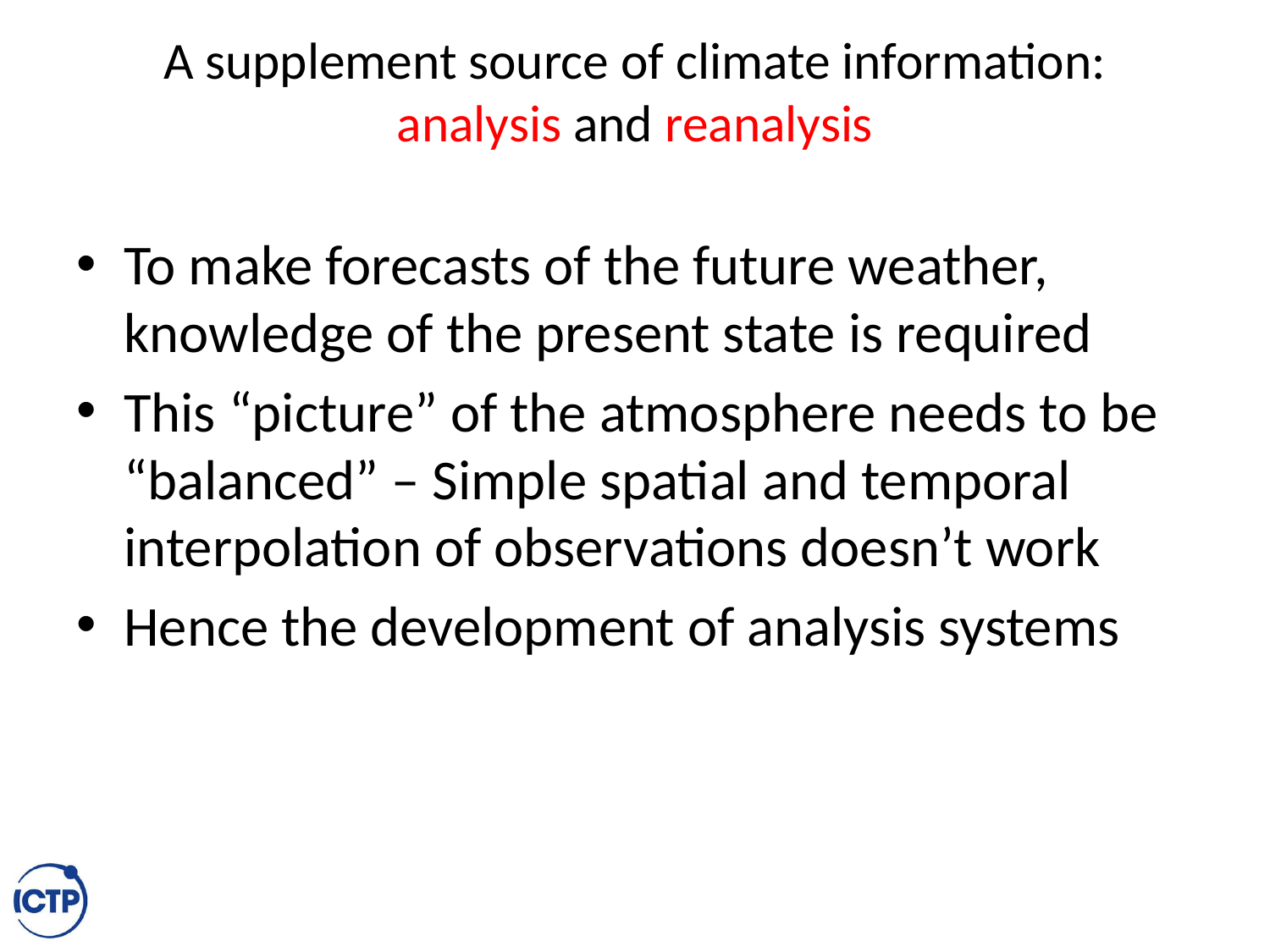

# A supplement source of climate information: analysis and reanalysis
To make forecasts of the future weather, knowledge of the present state is required
This “picture” of the atmosphere needs to be “balanced” – Simple spatial and temporal interpolation of observations doesn’t work
Hence the development of analysis systems